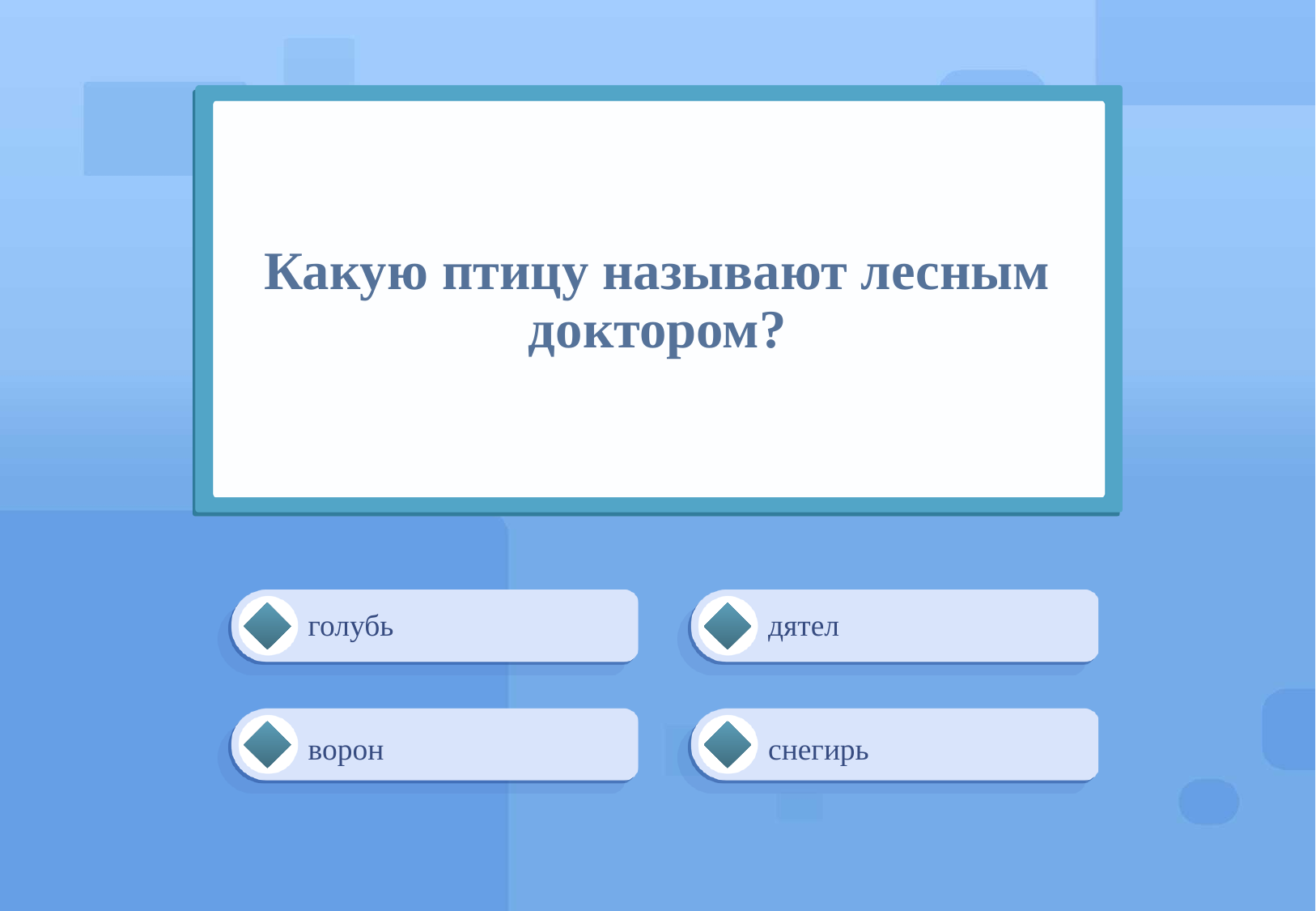

# Какую птицу называют лесным доктором?
голубь
дятел

ворон
снегирь